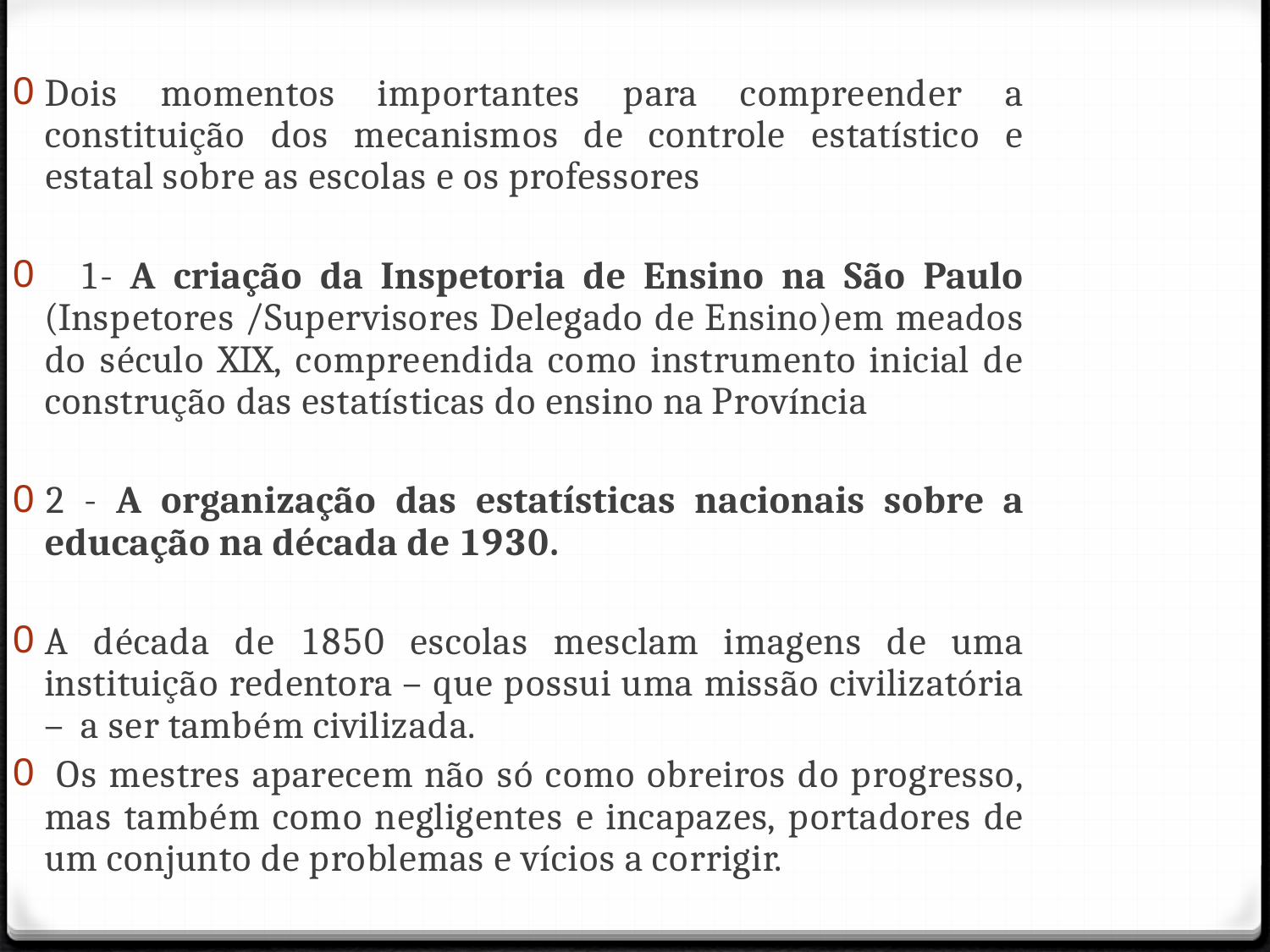

Dois momentos importantes para compreender a constituição dos mecanismos de controle estatístico e estatal sobre as escolas e os professores

  1- A criação da Inspetoria de Ensino na São Paulo (Inspetores /Supervisores Delegado de Ensino)em meados do século XIX, compreendida como instrumento inicial de construção das estatísticas do ensino na Província

2 - A organização das estatísticas nacionais sobre a educação na década de 1930.

A década de 1850 escolas mesclam imagens de uma instituição redentora – que possui uma missão civilizatória –  a ser também civilizada.
 Os mestres aparecem não só como obreiros do progresso, mas também como negligentes e incapazes, portadores de um conjunto de problemas e vícios a corrigir.